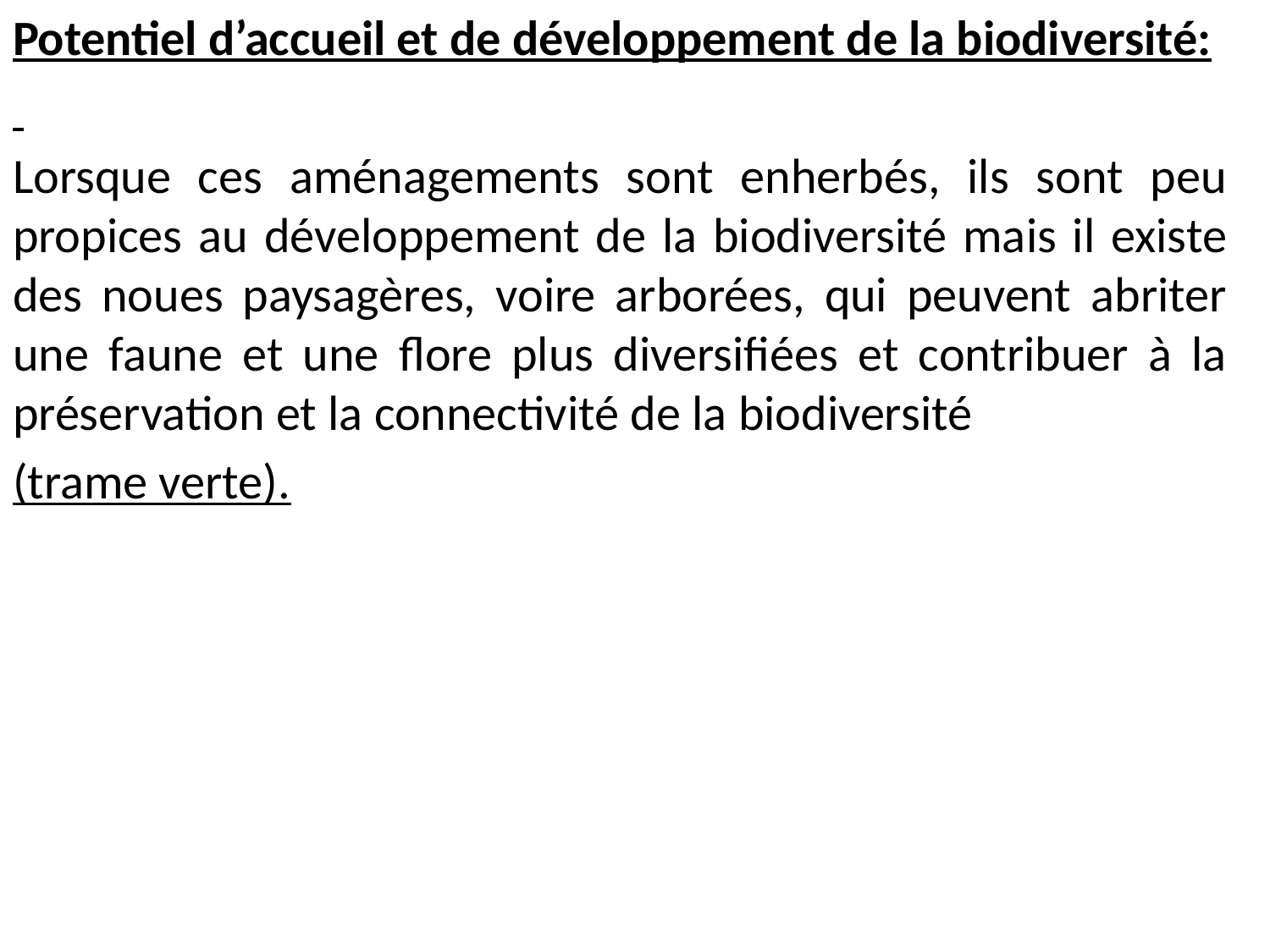

Potentiel d’accueil et de développement de la biodiversité:

Lorsque ces aménagements sont enherbés, ils sont peu propices au développement de la biodiversité mais il existe des noues paysagères, voire arborées, qui peuvent abriter une faune et une flore plus diversifiées et contribuer à la préservation et la connectivité de la biodiversité
(trame verte).